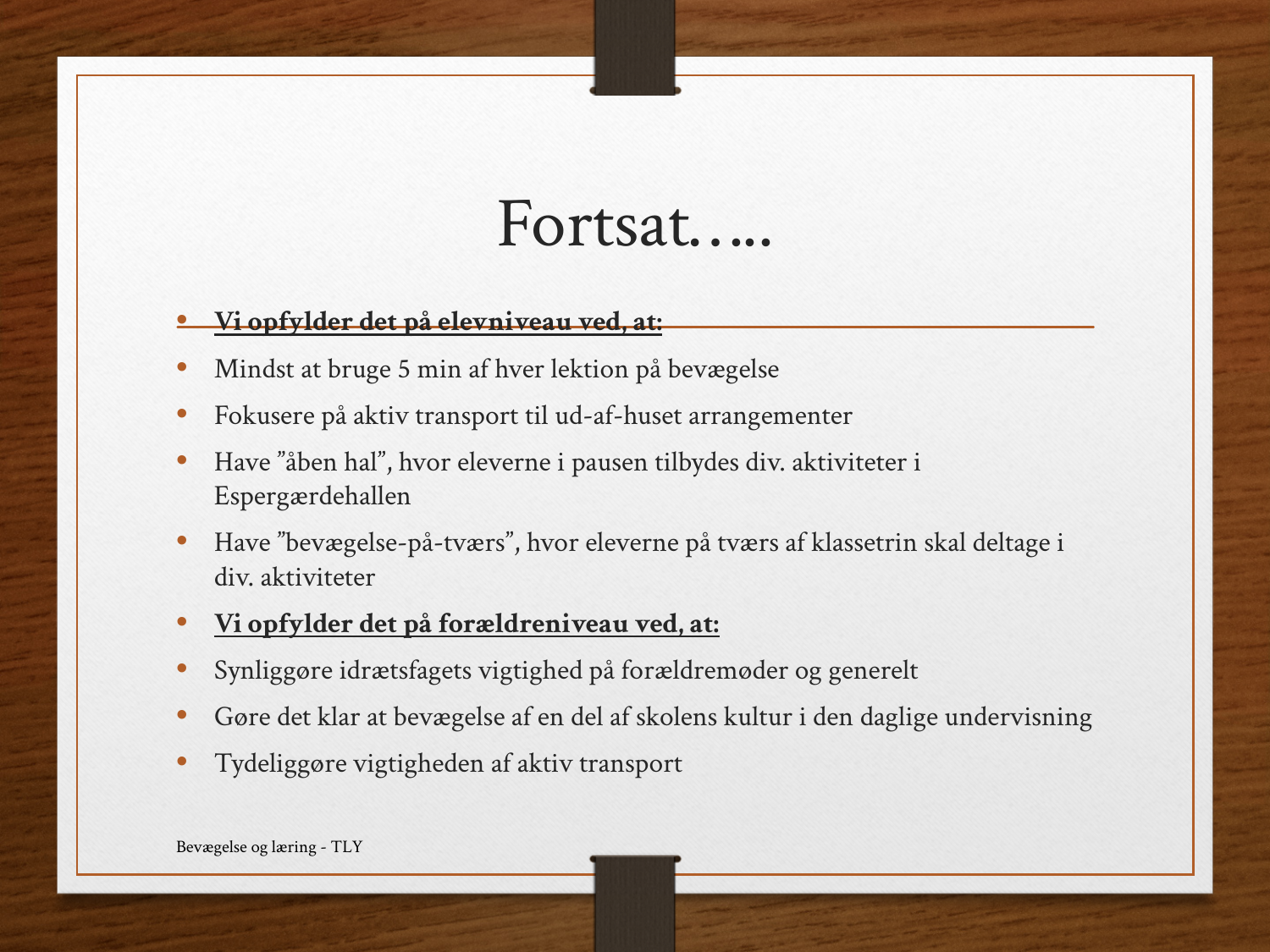

# Fortsat…..
Vi opfylder det på elevniveau ved, at:
Mindst at bruge 5 min af hver lektion på bevægelse
Fokusere på aktiv transport til ud-af-huset arrangementer
Have ”åben hal”, hvor eleverne i pausen tilbydes div. aktiviteter i Espergærdehallen
Have ”bevægelse-på-tværs”, hvor eleverne på tværs af klassetrin skal deltage i div. aktiviteter
Vi opfylder det på forældreniveau ved, at:
Synliggøre idrætsfagets vigtighed på forældremøder og generelt
Gøre det klar at bevægelse af en del af skolens kultur i den daglige undervisning
Tydeliggøre vigtigheden af aktiv transport

Bevægelse og læring - TLY